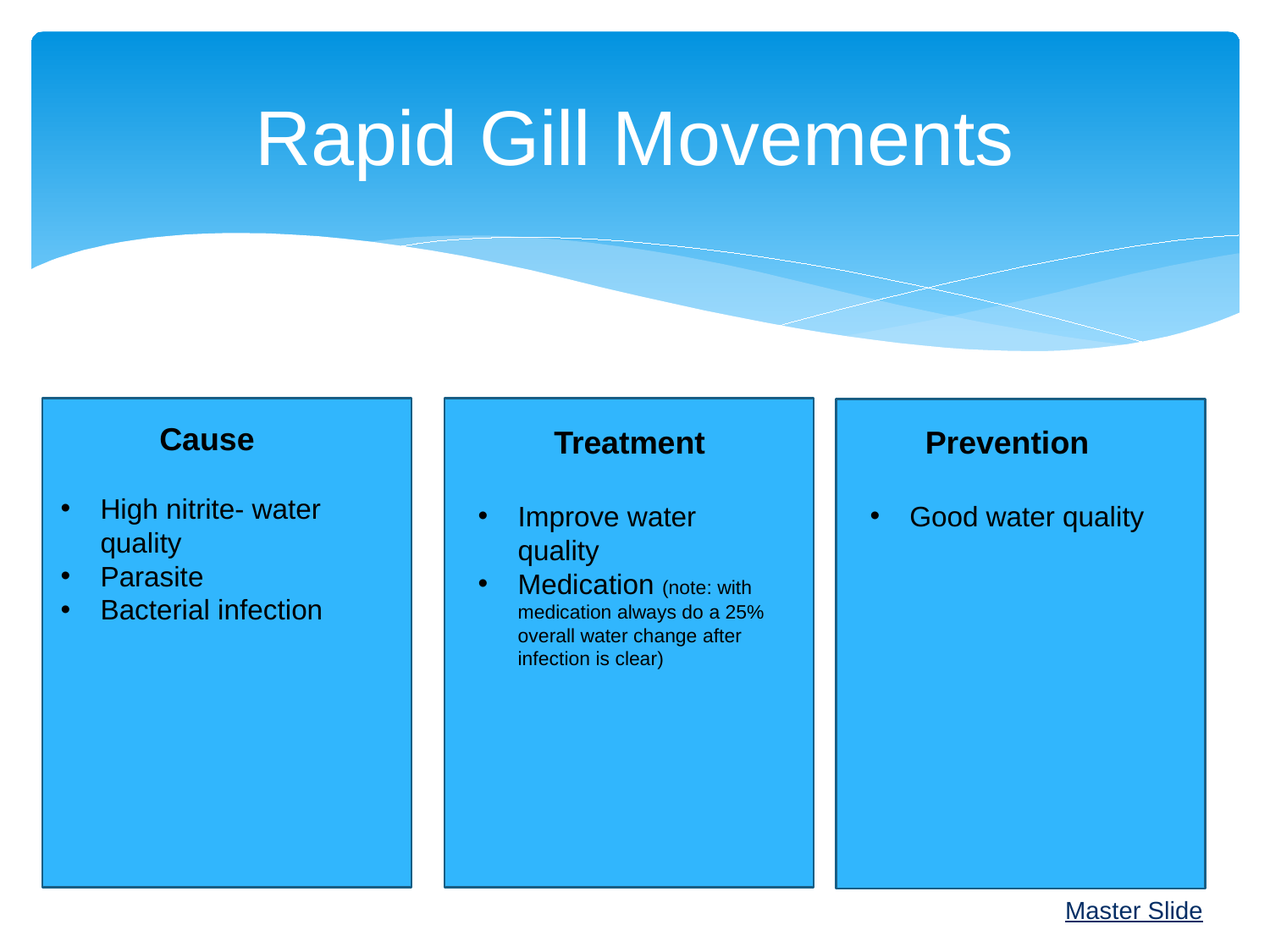

# Rapid Gill Movements

Cause

High nitrite- water quality
Parasite
Bacterial infection

Treatment

Improve water quality
Medication (note: with medication always do a 25% overall water change after infection is clear)

Prevention

Good water quality
Master Slide